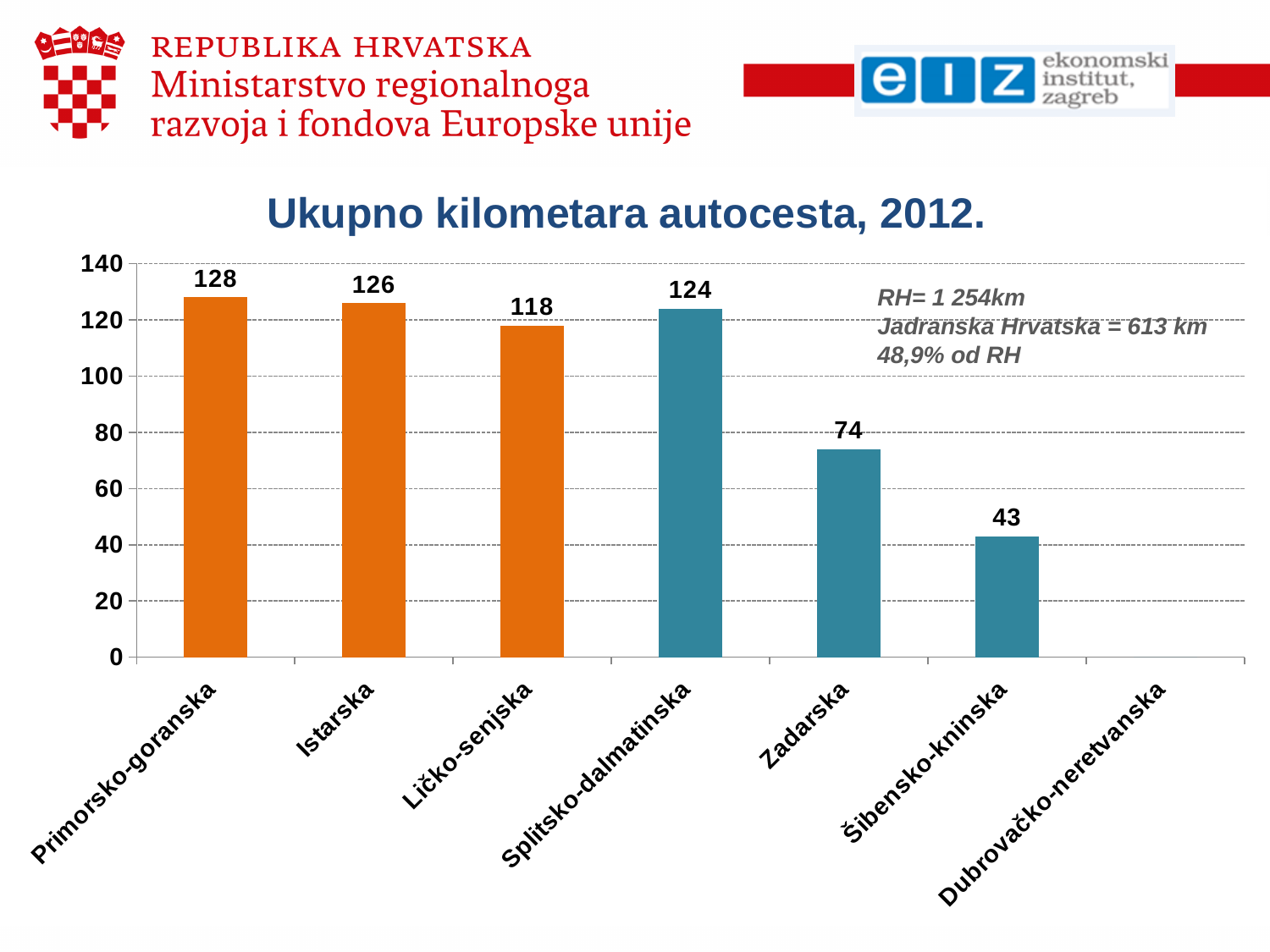

# Ukupno kilometara autocesta, 2012.

### Chart

| Category |  |
|---|---|
| Primorsko-goranska  | 128.0 |
| Istarska  | 126.0 |
| Ličko-senjska  | 118.0 |
| Splitsko-dalmatinska  | 124.0 |
| Zadarska  | 74.0 |
| Šibensko-kninska  | 43.0 |
| Dubrovačko-neretvanska  | 0.0 |
RH= 1 254km
Jadranska Hrvatska = 613 km
48,9% od RH